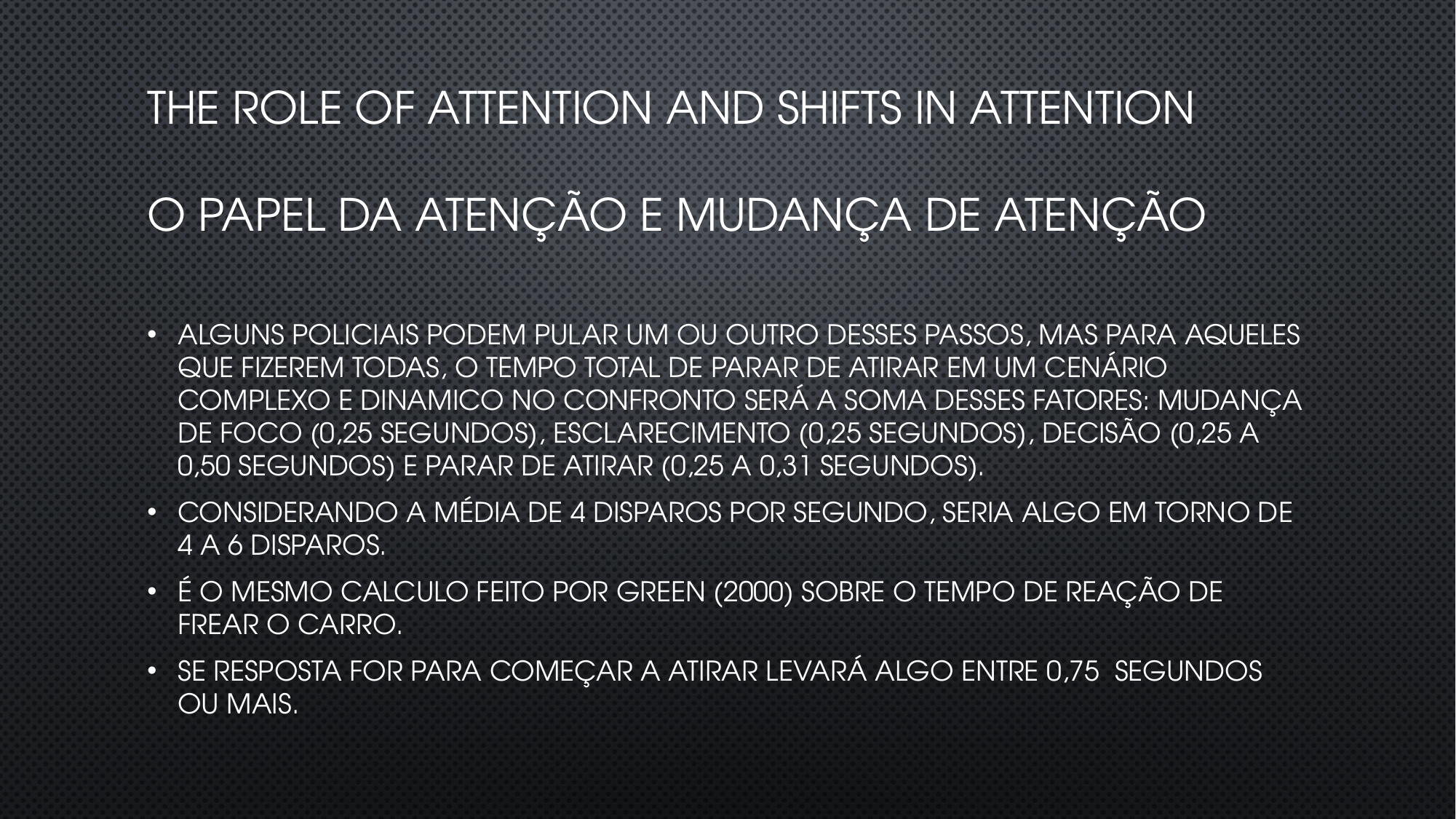

# The Role of Attention and Shifts in Attention o papel da atenção e mudança de atenção
alguns policiais podem pular um ou outro desses passos, mas para aqueles que fizerem todas, o tempo total de parar de atirar em um cenário complexo e dinamico no confronto será a soma desses fatores: mudança de foco (0,25 segundos), esclarecimento (0,25 segundos), decisão (0,25 a 0,50 segundos) e parar de atirar (0,25 a 0,31 segundos).
considerando a média de 4 disparos por segundo, seria algo em torno de 4 a 6 disparos.
é o mesmo calculo feito por green (2000) sobre o tempo de reação de frear o carro.
se resposta for para começar a atirar levará algo entre 0,75  segundos ou mais.